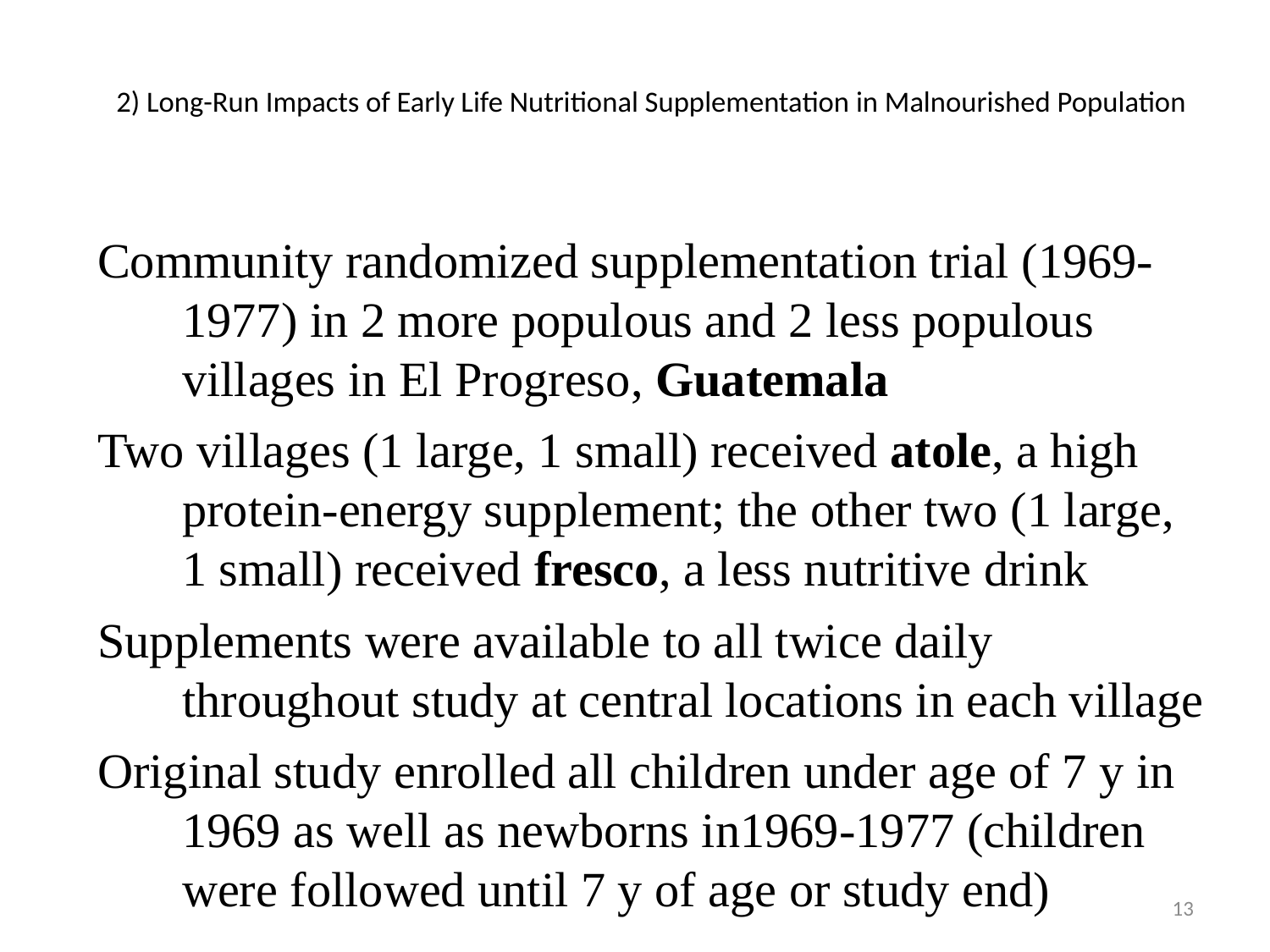

# 2) Long-Run Impacts of Early Life Nutritional Supplementation in Malnourished Population
Community randomized supplementation trial (1969-1977) in 2 more populous and 2 less populous villages in El Progreso, Guatemala
Two villages (1 large, 1 small) received atole, a high protein-energy supplement; the other two (1 large, 1 small) received fresco, a less nutritive drink
Supplements were available to all twice daily throughout study at central locations in each village
Original study enrolled all children under age of 7 y in 1969 as well as newborns in1969-1977 (children were followed until 7 y of age or study end)
13